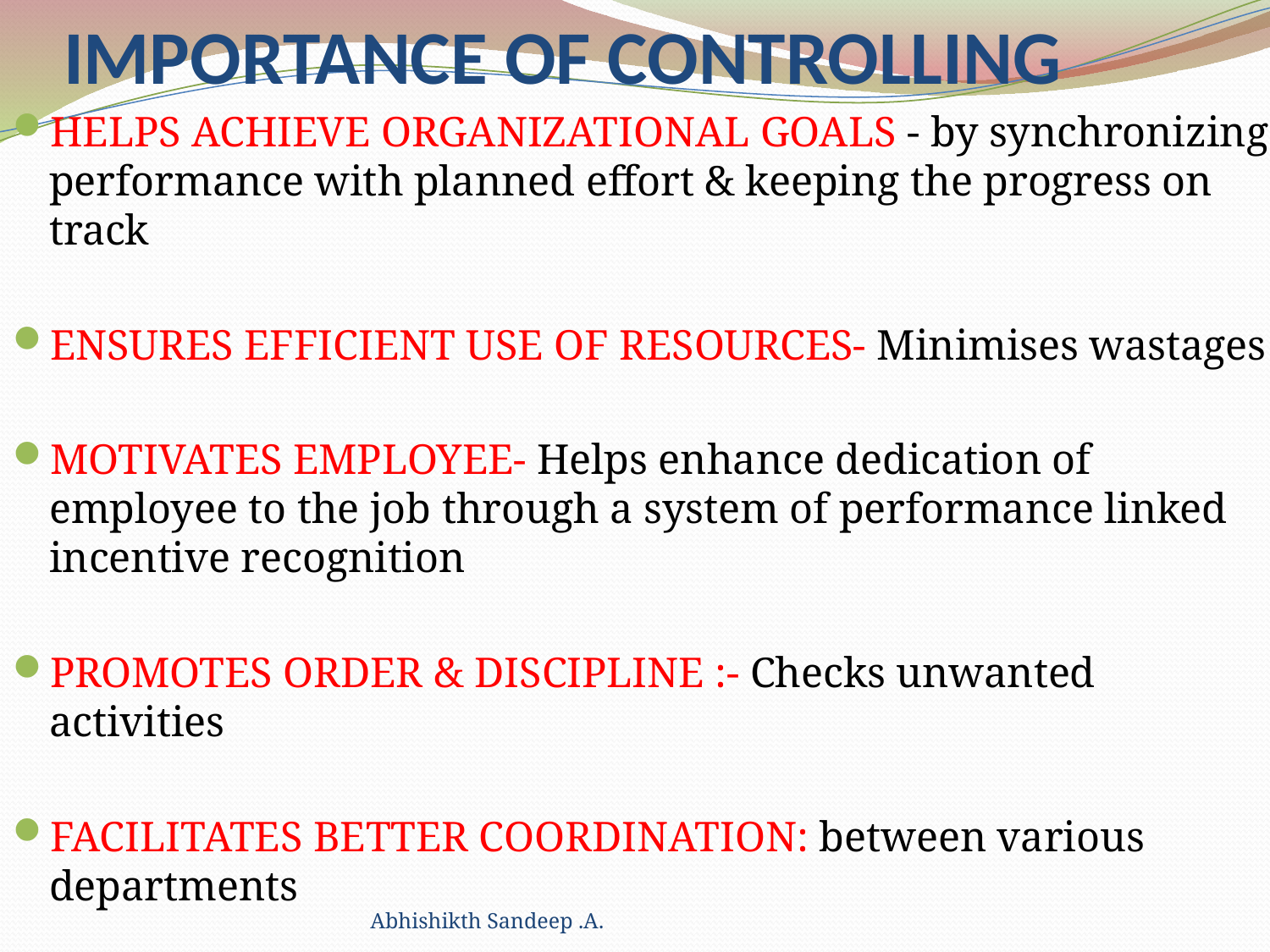

# IMPORTANCE OF CONTROLLING
HELPS ACHIEVE ORGANIZATIONAL GOALS - by synchronizing performance with planned effort & keeping the progress on track

ENSURES EFFICIENT USE OF RESOURCES- Minimises wastages

MOTIVATES EMPLOYEE- Helps enhance dedication of employee to the job through a system of performance linked incentive recognition

PROMOTES ORDER & DISCIPLINE :- Checks unwanted activities

FACILITATES BETTER COORDINATION: between various departments

Abhishikth Sandeep .A.